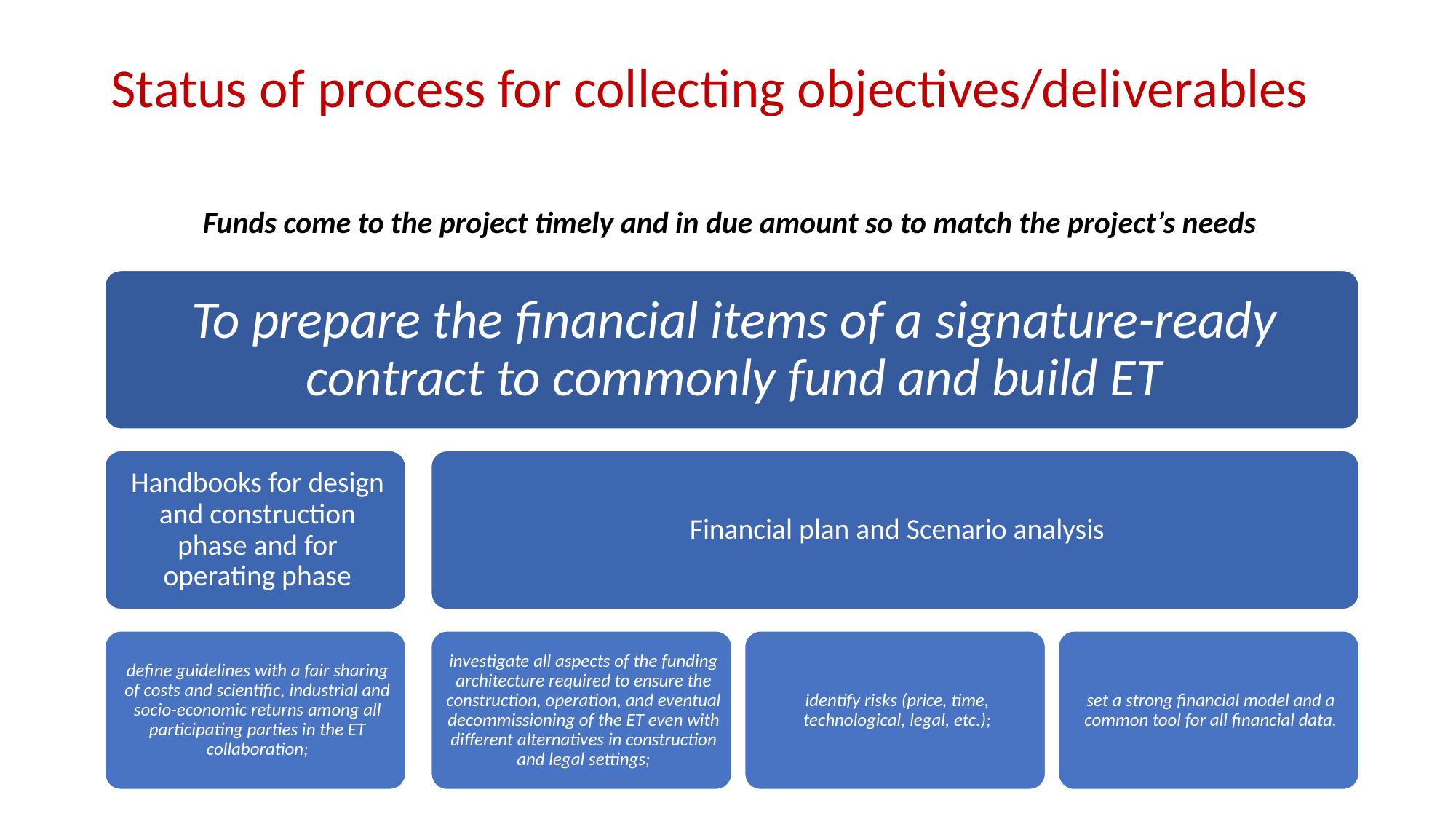

# Status of process for collecting objectives/deliverables
Funds come to the project timely and in due amount so to match the project’s needs

To prepare the financial items of a signature-ready contract to commonly fund and build ET
Handbooks for design and construction phase and for operating phase
define guidelines with a fair sharing of costs and scientific, industrial and socio-economic returns among all participating parties in the ET collaboration;
Financial plan and Scenario analysis
investigate all aspects of the funding architecture required to ensure the construction, operation, and eventual decommissioning of the ET even with different alternatives in construction and legal settings;
identify risks (price, time, technological, legal, etc.);
set a strong financial model and a common tool for all financial data.